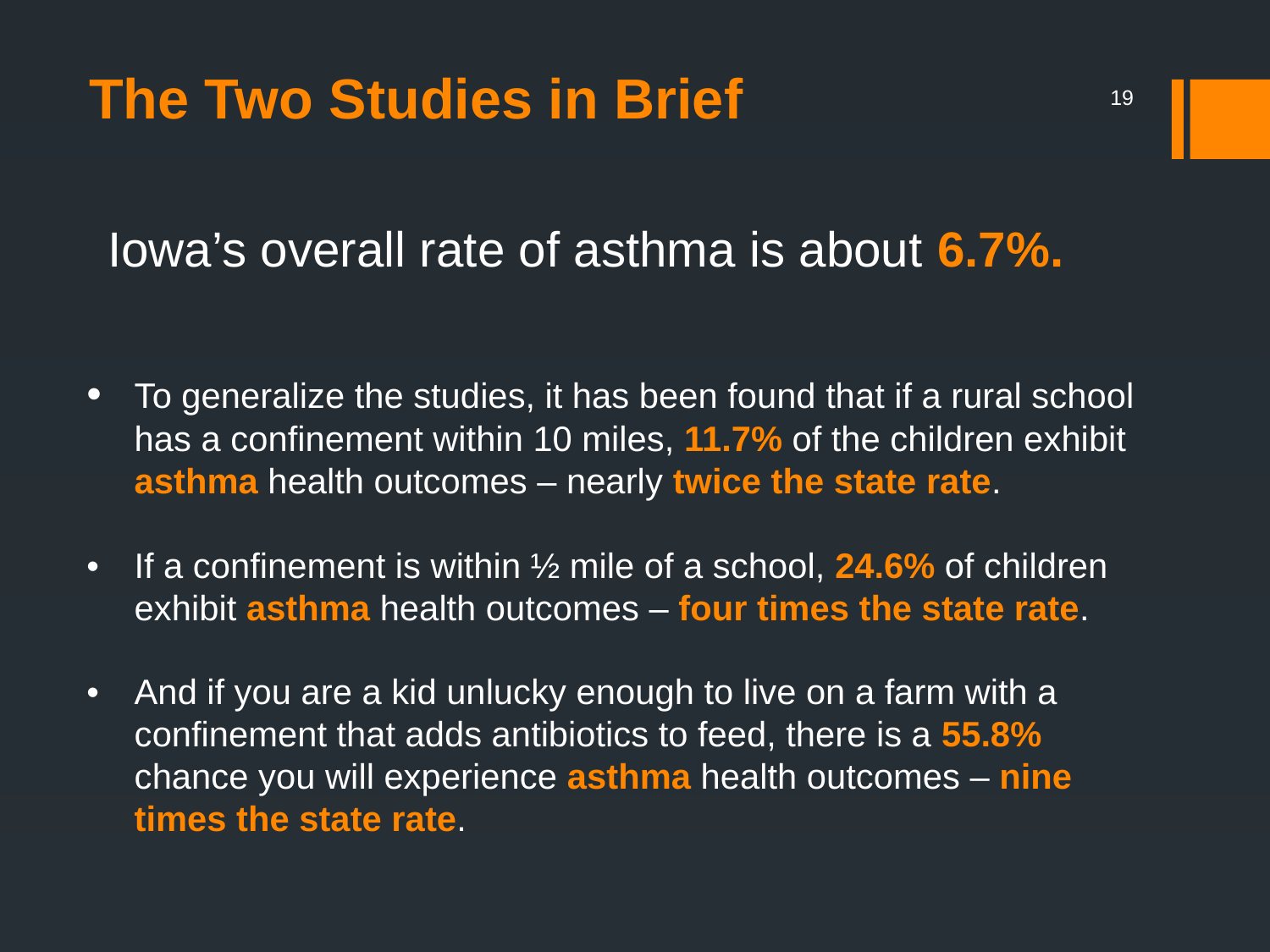

The Two Studies in Brief
19
Iowa’s overall rate of asthma is about 6.7%.
•	To generalize the studies, it has been found that if a rural school has a confinement within 10 miles, 11.7% of the children exhibit asthma health outcomes – nearly twice the state rate.

•	If a confinement is within ½ mile of a school, 24.6% of children exhibit asthma health outcomes – four times the state rate.

•	And if you are a kid unlucky enough to live on a farm with a confinement that adds antibiotics to feed, there is a 55.8% chance you will experience asthma health outcomes – nine times the state rate.